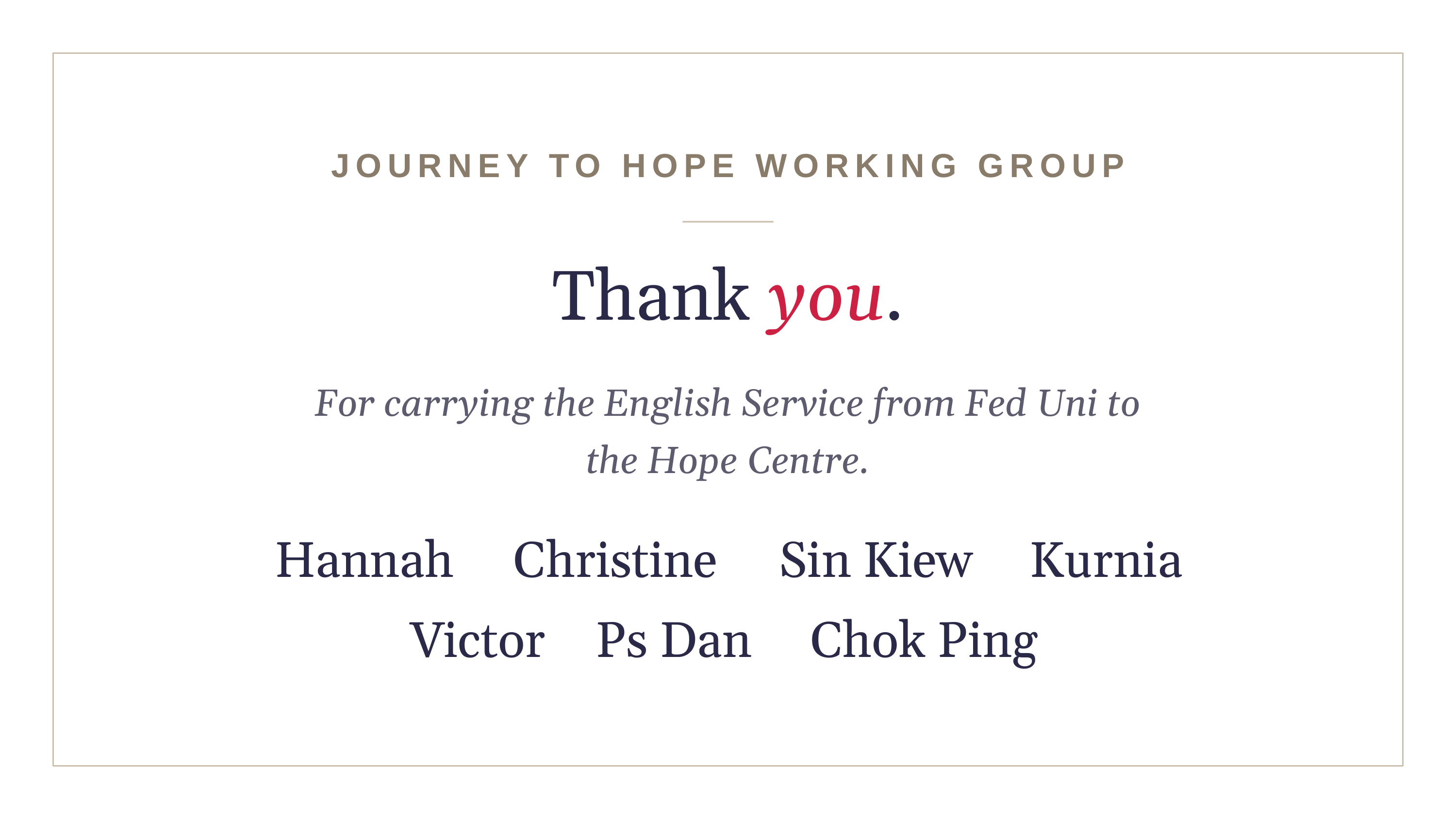

JOURNEY TO HOPE WORKING GROUP

Thank you.
For carrying the English Service from Fed Uni to the Hope Centre.
Hannah
Christine
Sin Kiew
Kurnia
Victor
Ps Dan
Chok Ping